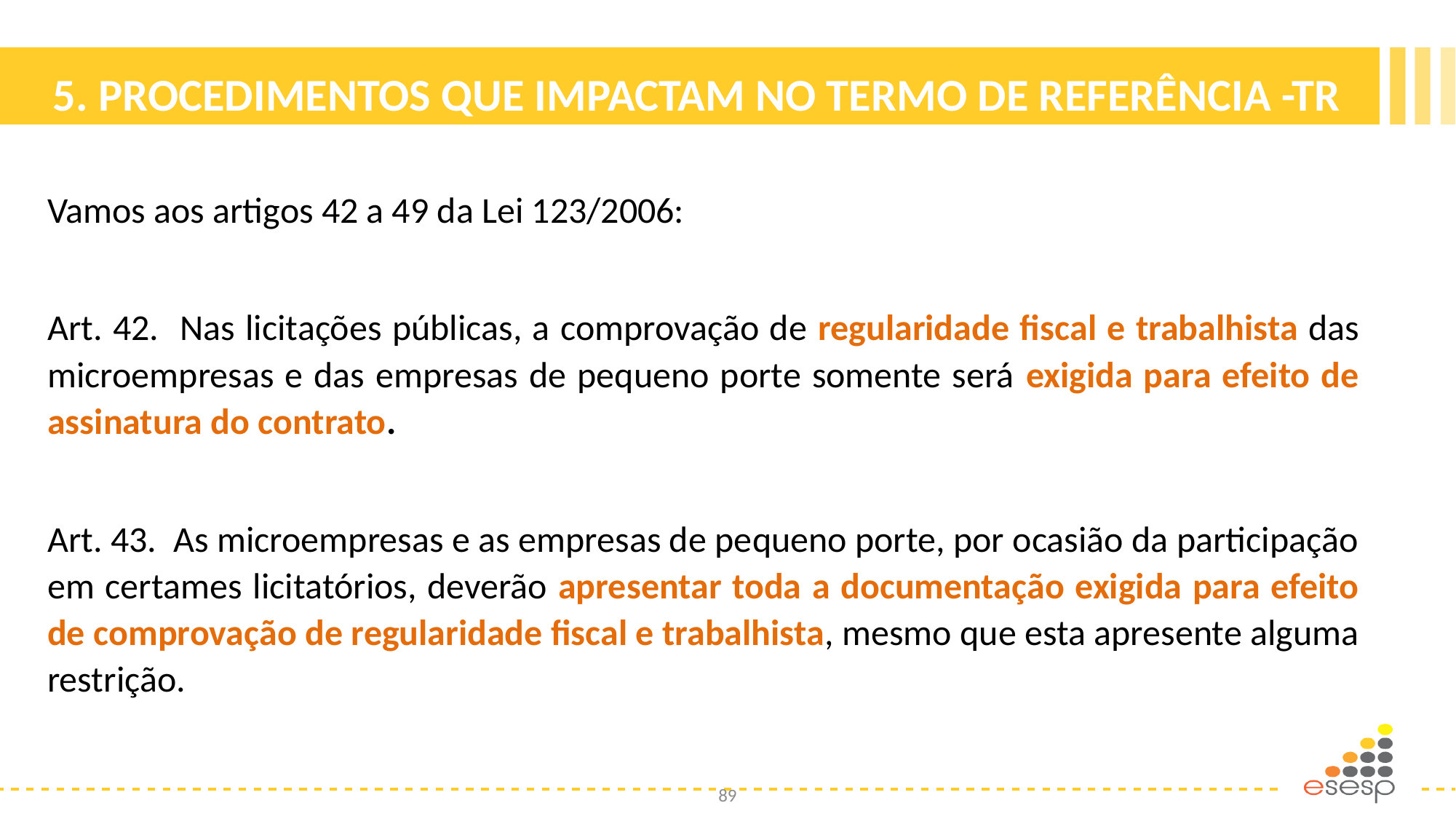

# 5. PROCEDIMENTOS QUE IMPACTAM NO TERMO DE REFERÊNCIA -TR
Vamos aos artigos 42 a 49 da Lei 123/2006:

Art. 42.  Nas licitações públicas, a comprovação de regularidade fiscal e trabalhista das microempresas e das empresas de pequeno porte somente será exigida para efeito de assinatura do contrato.

Art. 43.  As microempresas e as empresas de pequeno porte, por ocasião da participação em certames licitatórios, deverão apresentar toda a documentação exigida para efeito de comprovação de regularidade fiscal e trabalhista, mesmo que esta apresente alguma restrição.

89